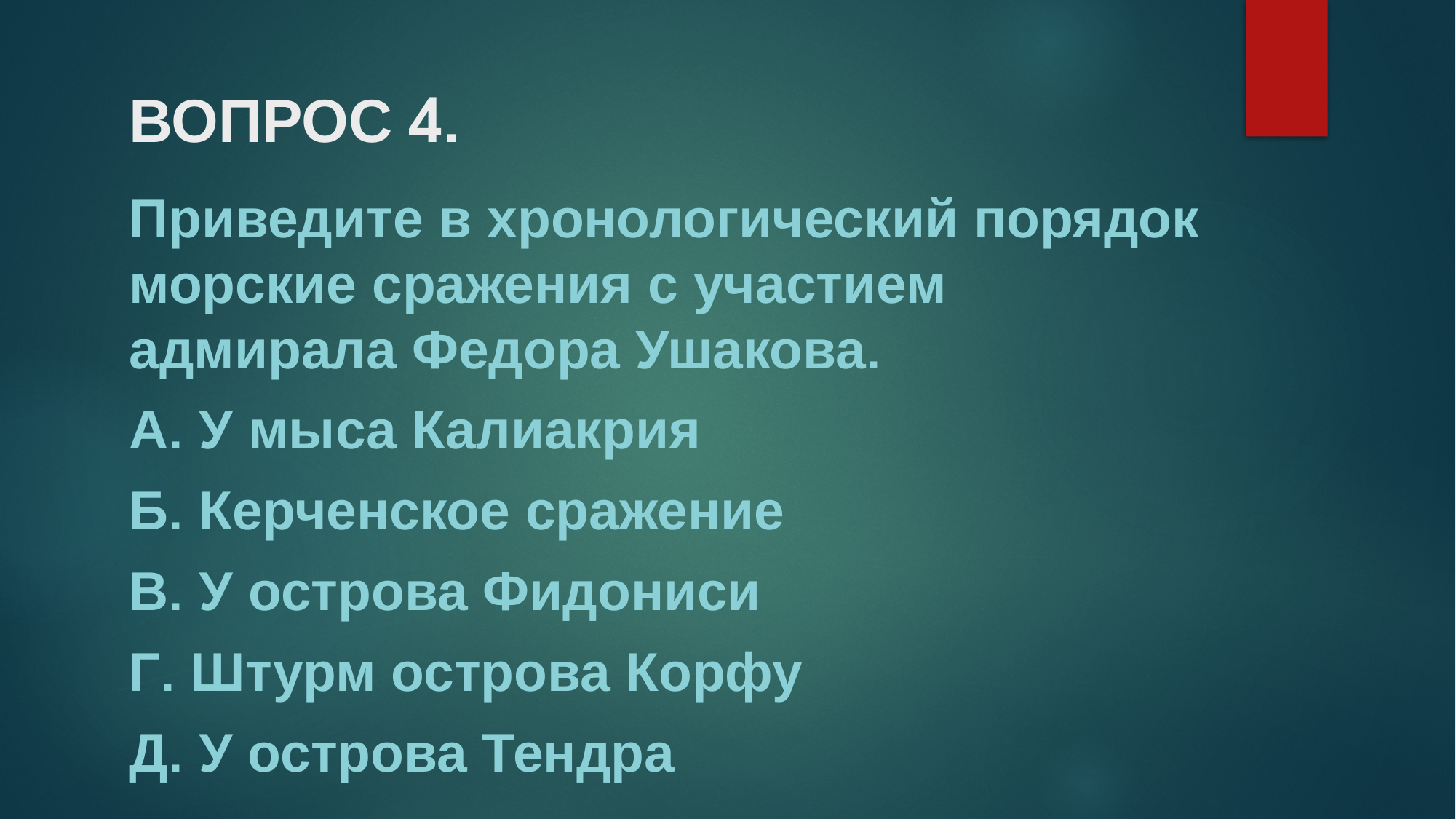

# ВОПРОС 4.
Приведите в хронологический порядок морские сражения с участием
адмирала Федора Ушакова.
А. У мыса Калиакрия
Б. Керченское сражение
В. У острова Фидониси
Г. Штурм острова Корфу
Д. У острова Тендра